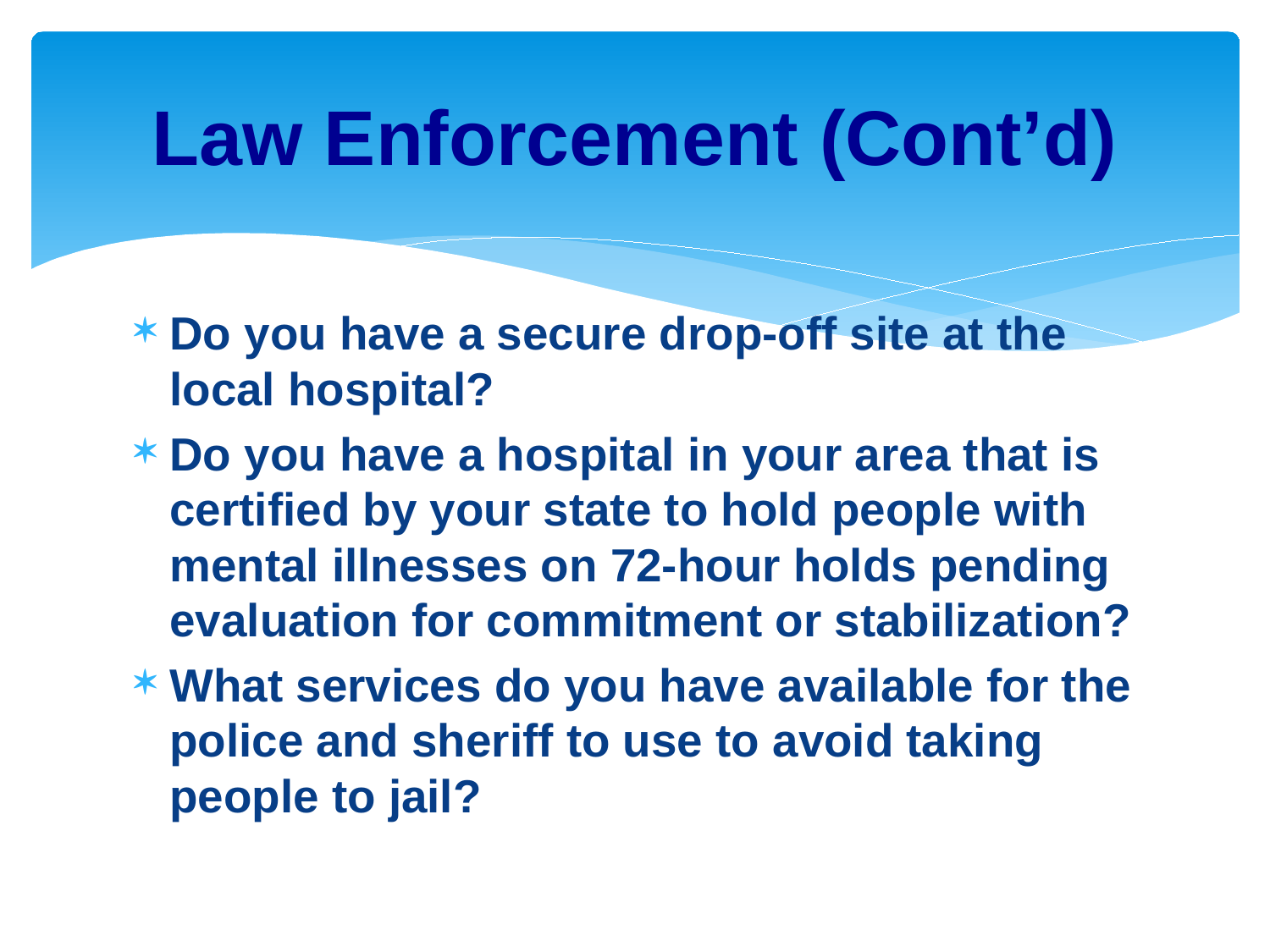

# Law Enforcement (Cont’d)
Do you have a secure drop-off site at the local hospital?
Do you have a hospital in your area that is certified by your state to hold people with mental illnesses on 72-hour holds pending evaluation for commitment or stabilization?
What services do you have available for the police and sheriff to use to avoid taking people to jail?